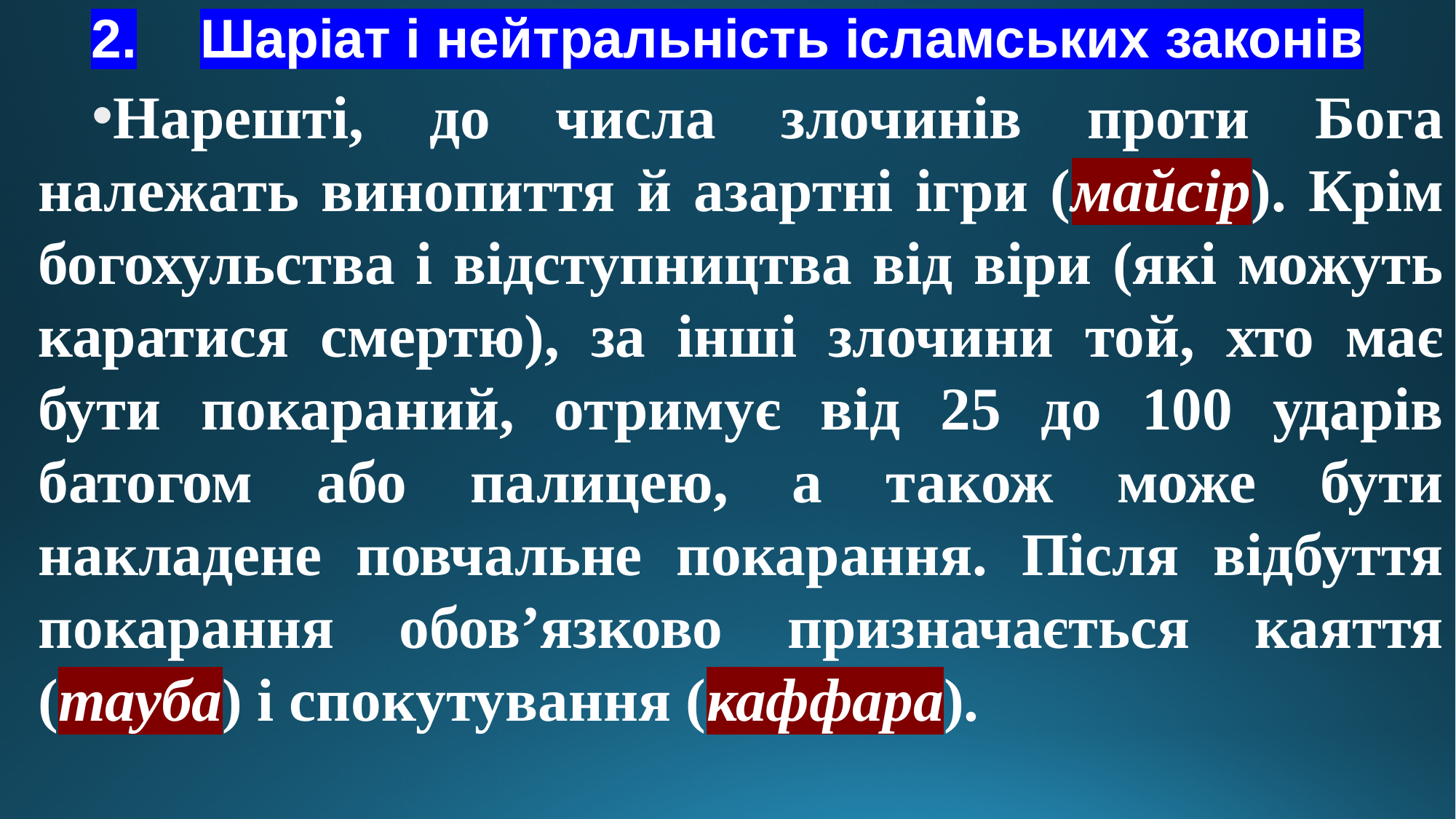

# 2.	Шаріат і нейтральність ісламських законів
Нарешті, до числа злочинів проти Бога належать винопиття й азартні ігри (майсір). Крім богохульства і відступництва від віри (які можуть каратися смертю), за інші злочини той, хто має бути покараний, отримує від 25 до 100 ударів батогом або палицею, а також може бути накладене повчальне покарання. Після відбуття покарання обов’язково призначається каяття (тауба) і спокутування (каффара).